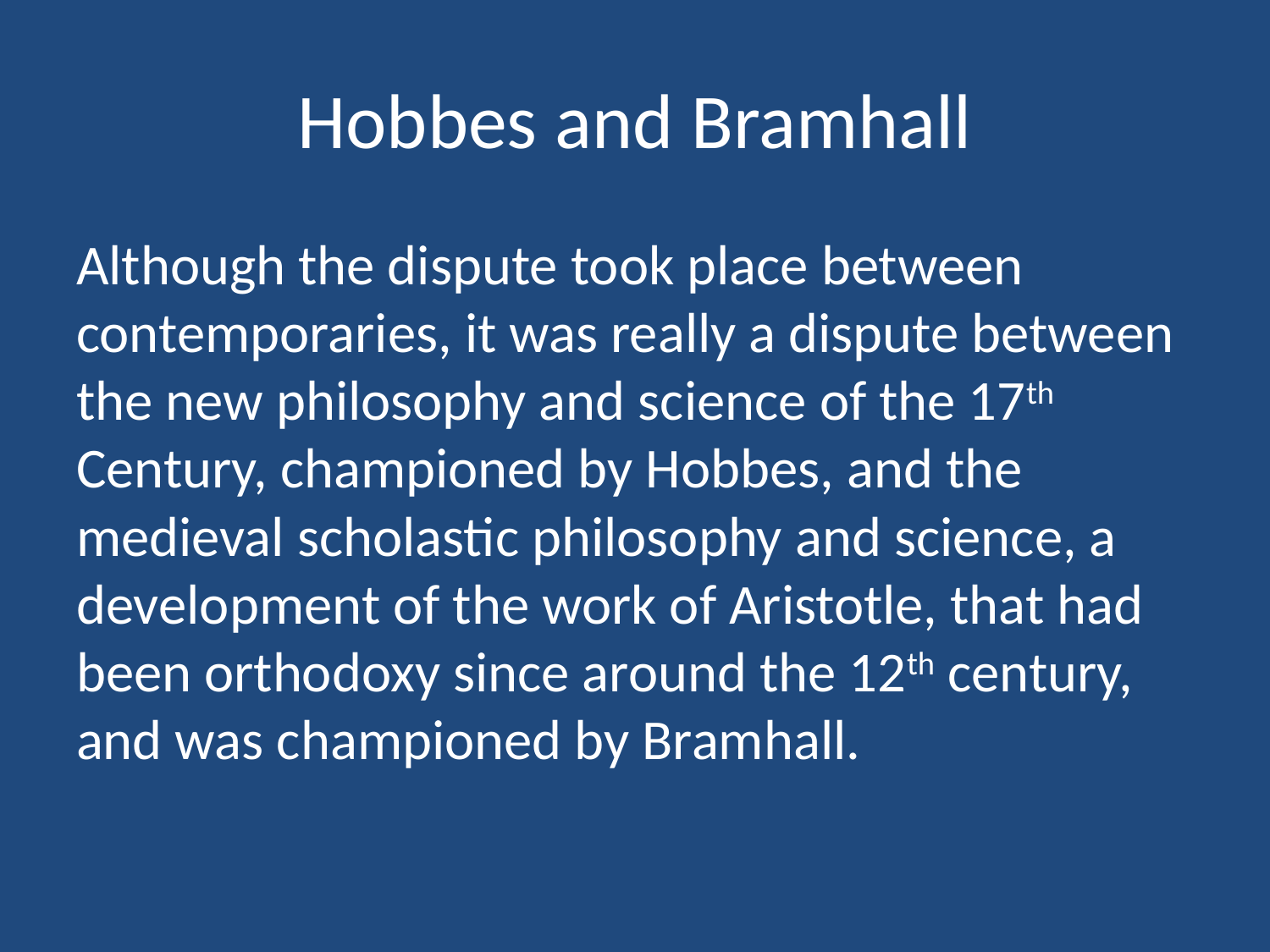

# Hobbes and Bramhall
Although the dispute took place between contemporaries, it was really a dispute between the new philosophy and science of the 17th Century, championed by Hobbes, and the medieval scholastic philosophy and science, a development of the work of Aristotle, that had been orthodoxy since around the 12th century, and was championed by Bramhall.